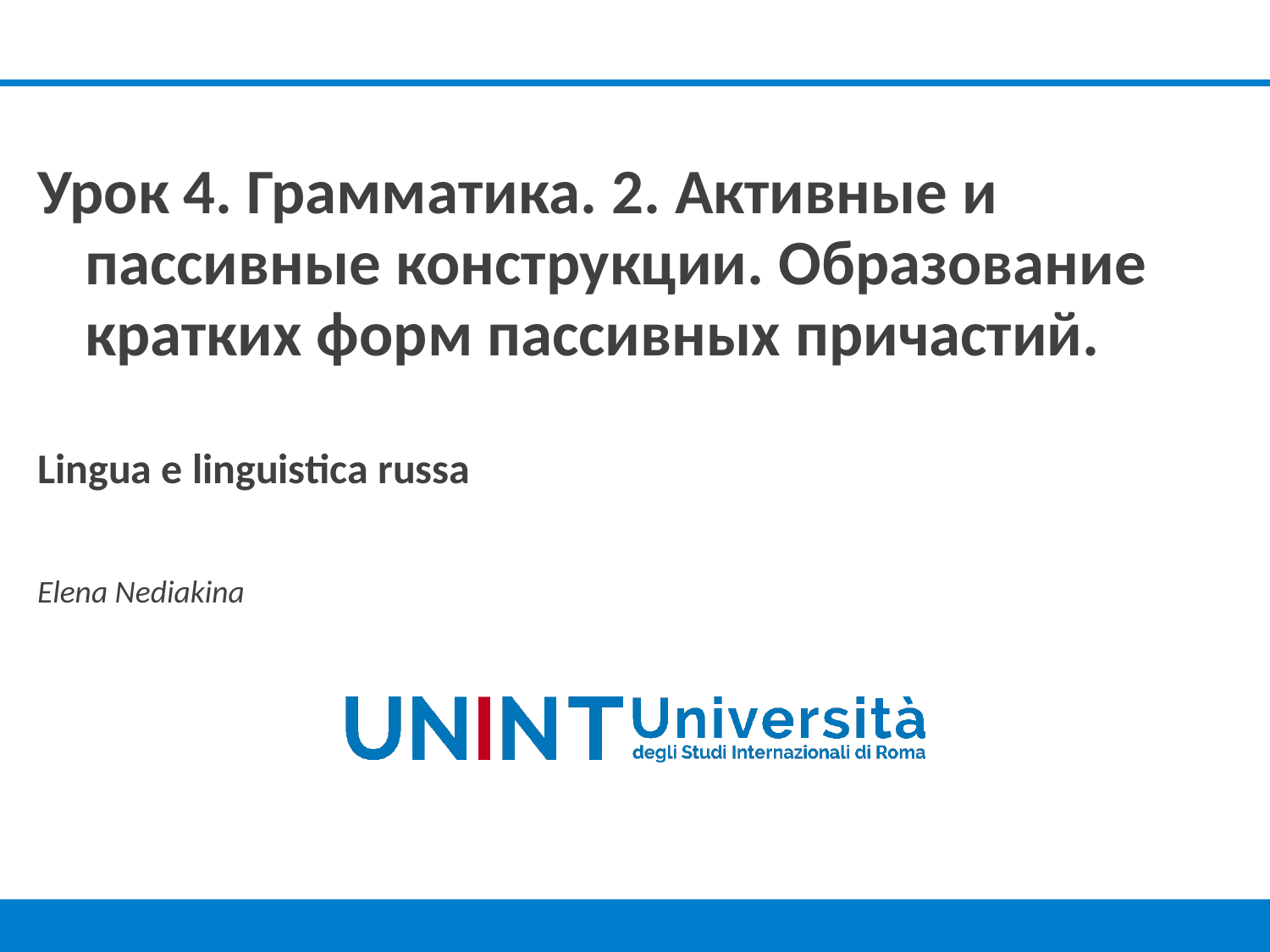

Урок 4. Грамматика. 2. Активные и пассивные конструкции. Образование кратких форм пассивных причастий.
Lingua e linguistica russa
Elena Nediakina